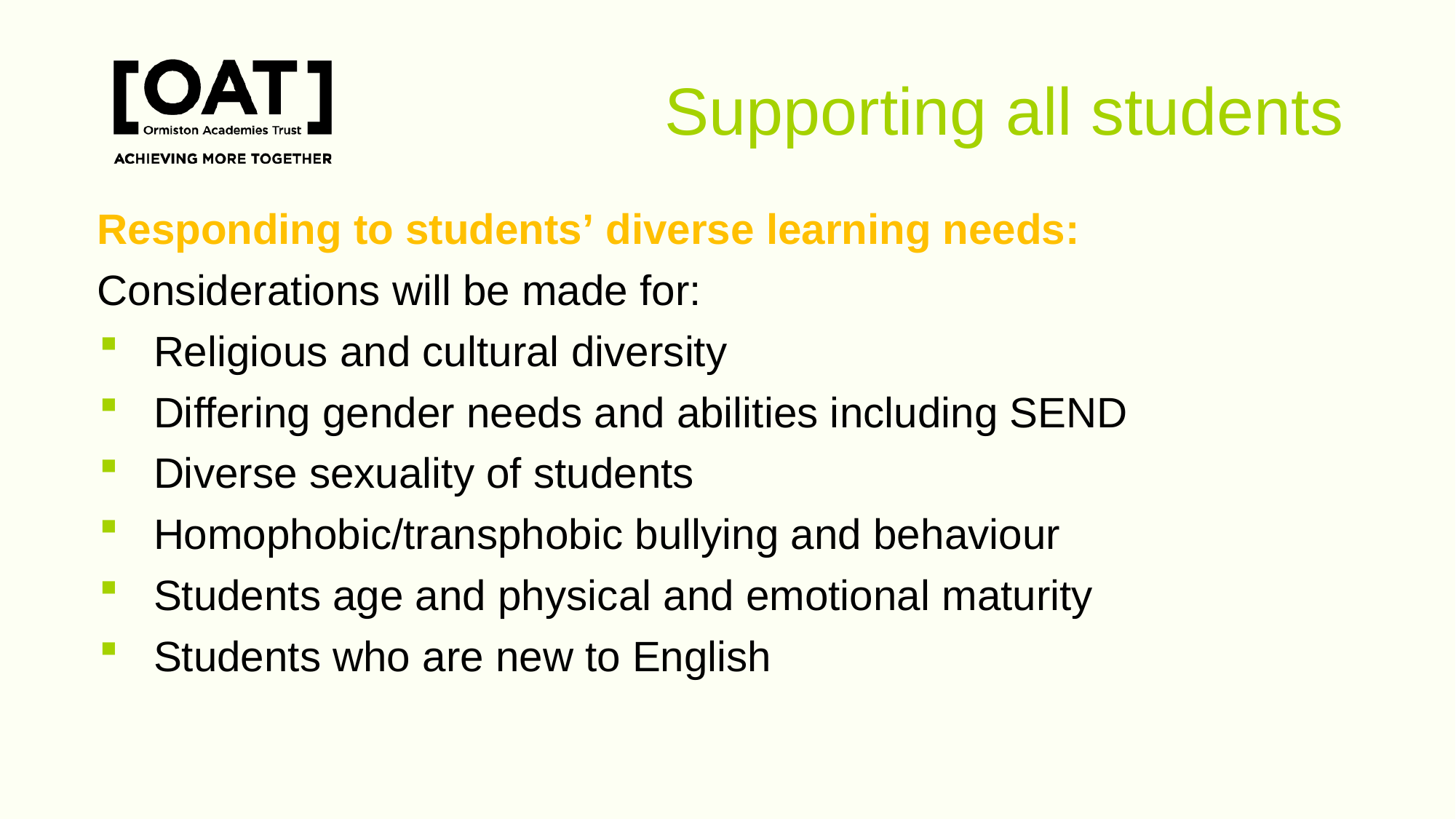

# Supporting all students
Responding to students’ diverse learning needs:
Considerations will be made for:
Religious and cultural diversity
Differing gender needs and abilities including SEND
Diverse sexuality of students
Homophobic/transphobic bullying and behaviour
Students age and physical and emotional maturity
Students who are new to English